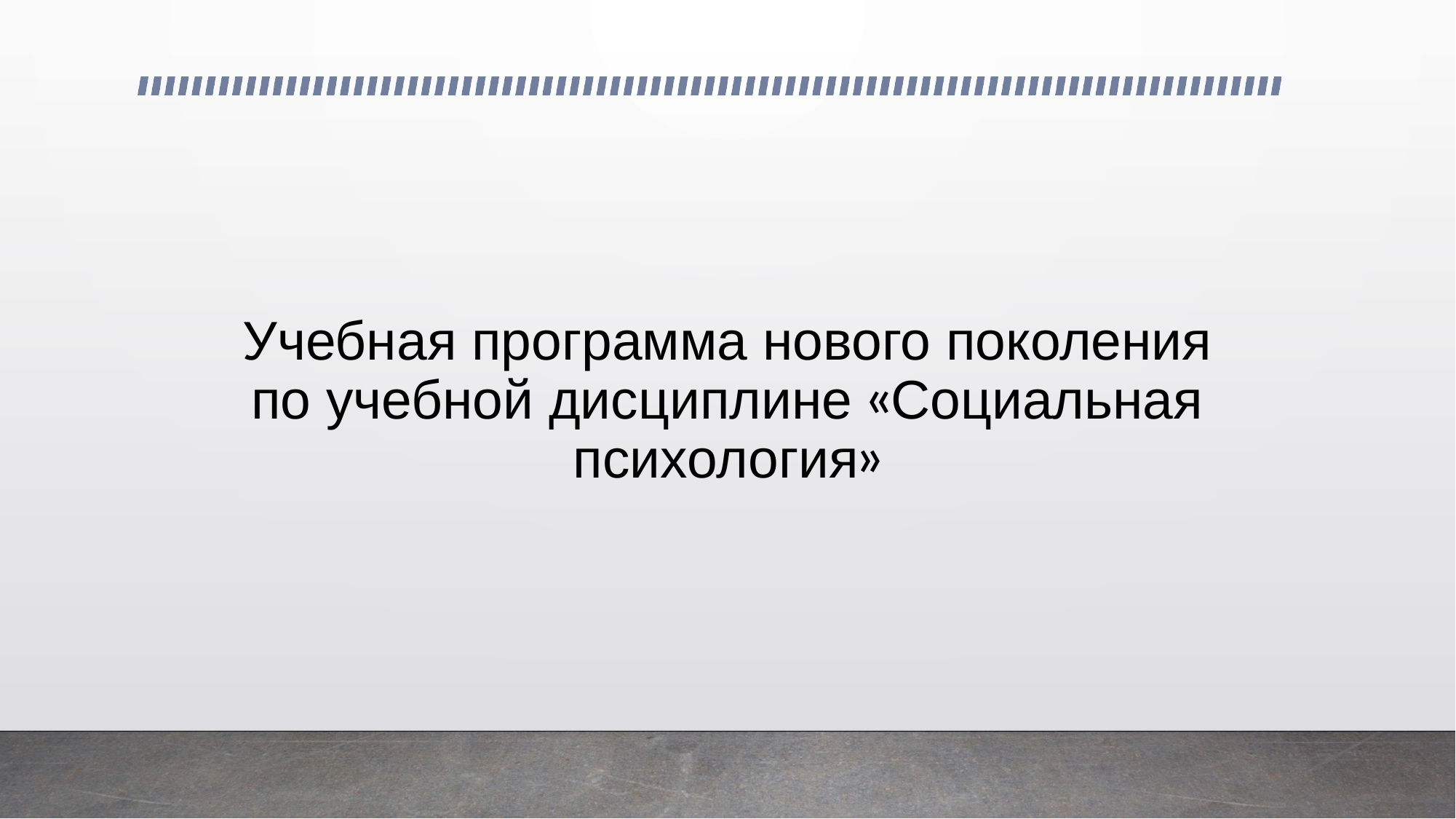

# Учебная программа нового поколения по учебной дисциплине «Социальная психология»